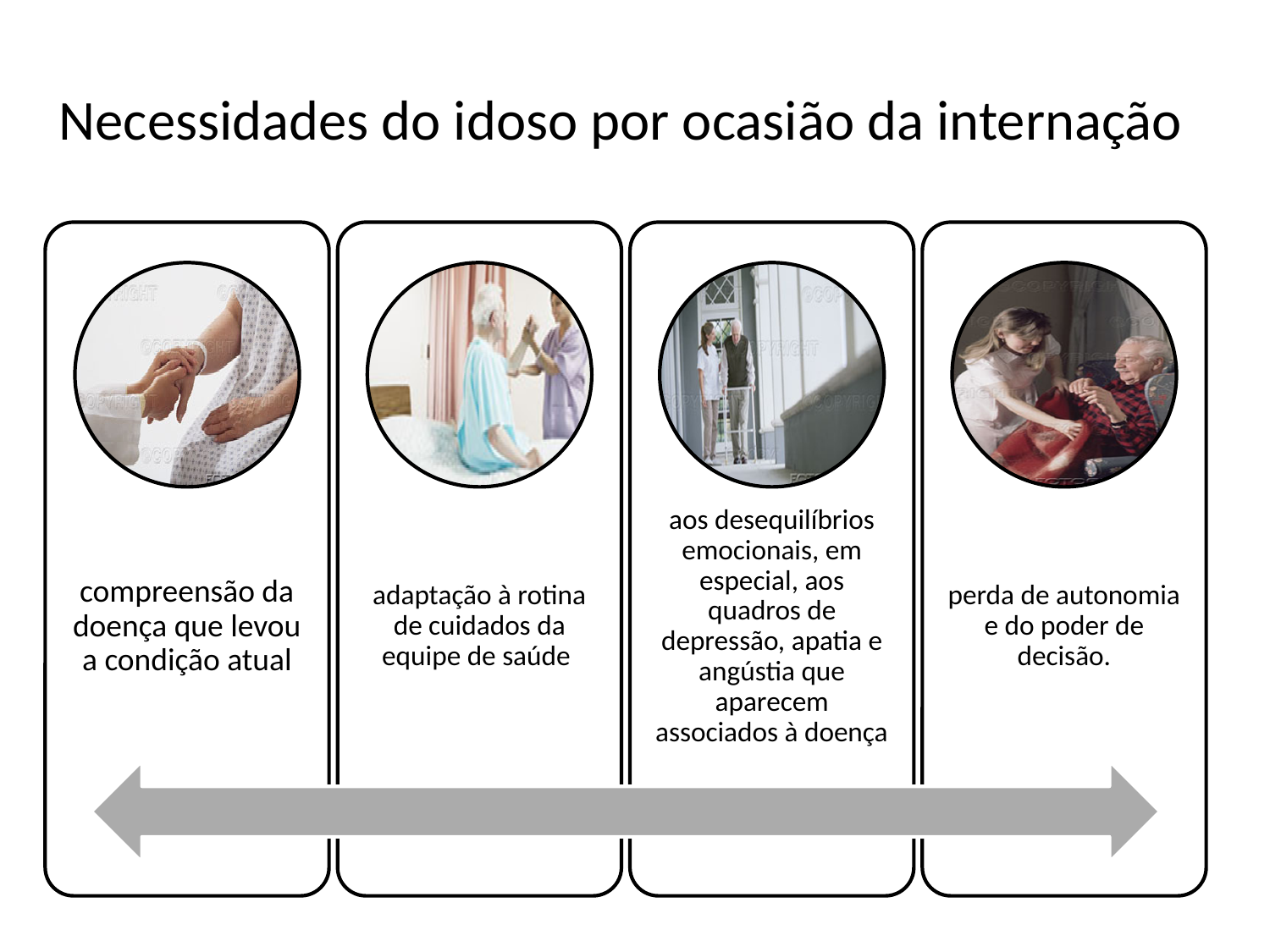

# Necessidades do idoso por ocasião da internação
compreensão da doença que levou a condição atual
adaptação à rotina de cuidados da equipe de saúde
aos desequilíbrios emocionais, em especial, aos quadros de depressão, apatia e angústia que aparecem associados à doença
perda de autonomia e do poder de decisão.